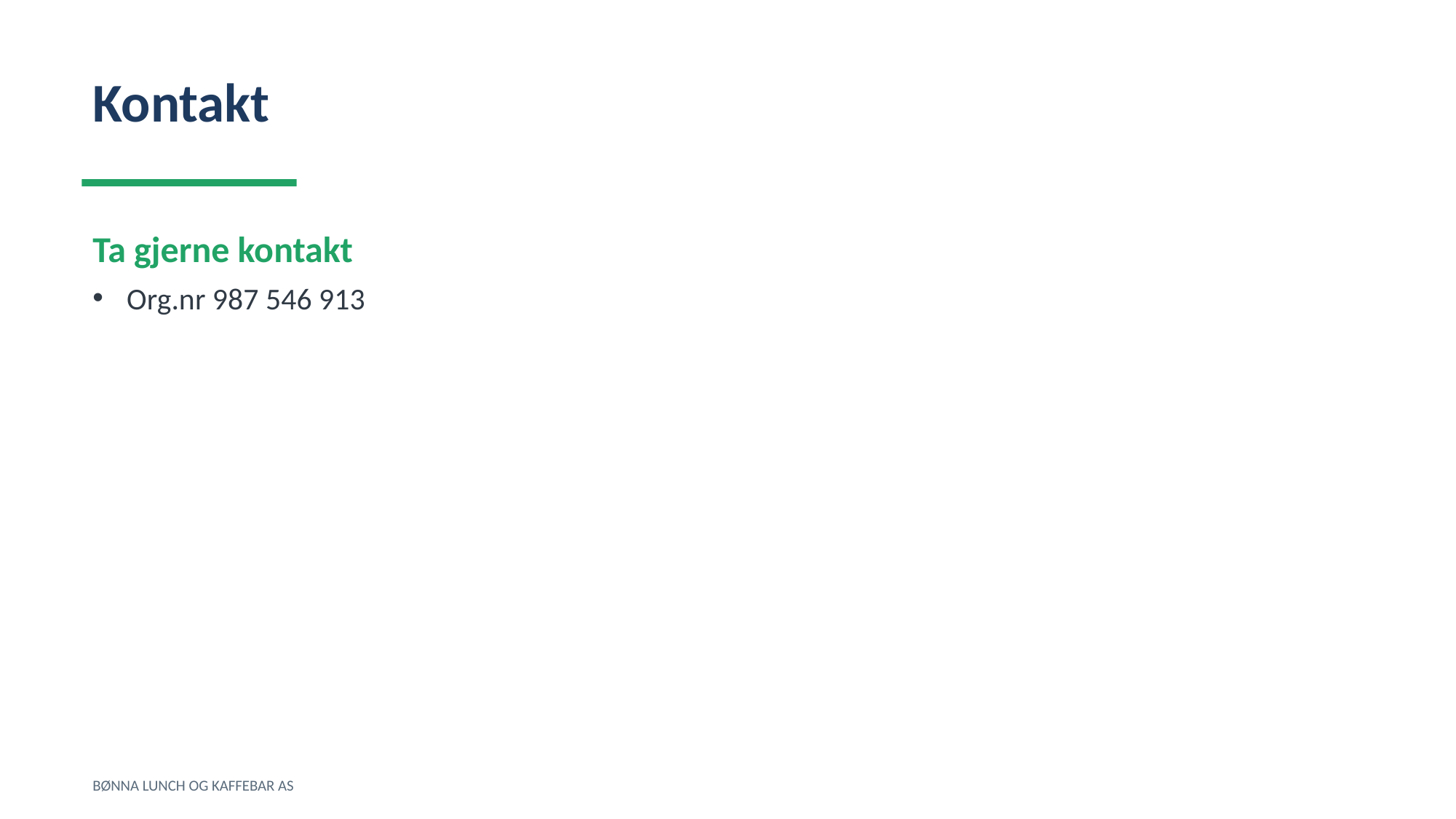

Kontakt

Ta gjerne kontakt
Org.nr 987 546 913
BØNNA LUNCH OG KAFFEBAR AS